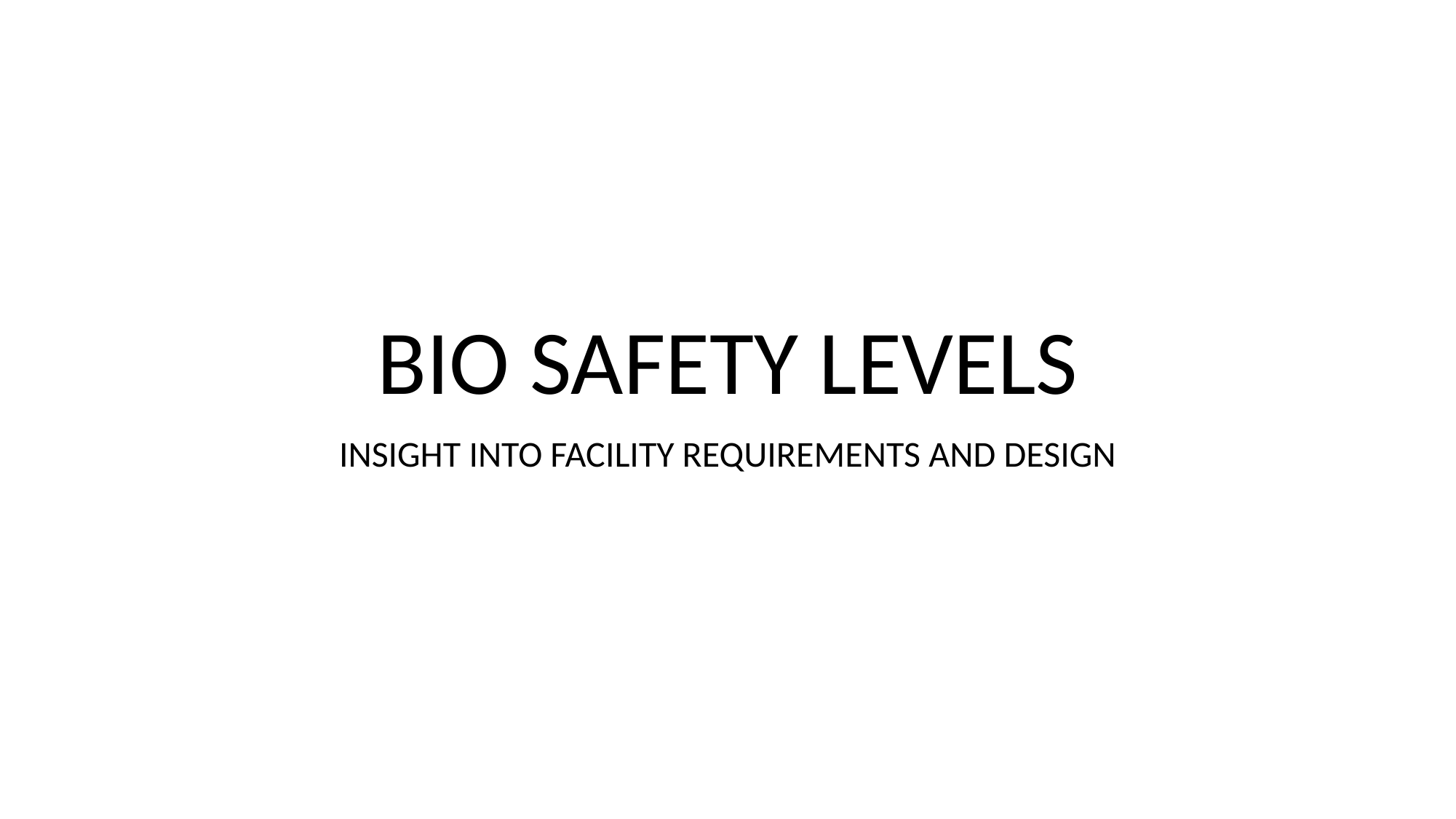

# BIO SAFETY LEVELS
INSIGHT INTO FACILITY REQUIREMENTS AND DESIGN